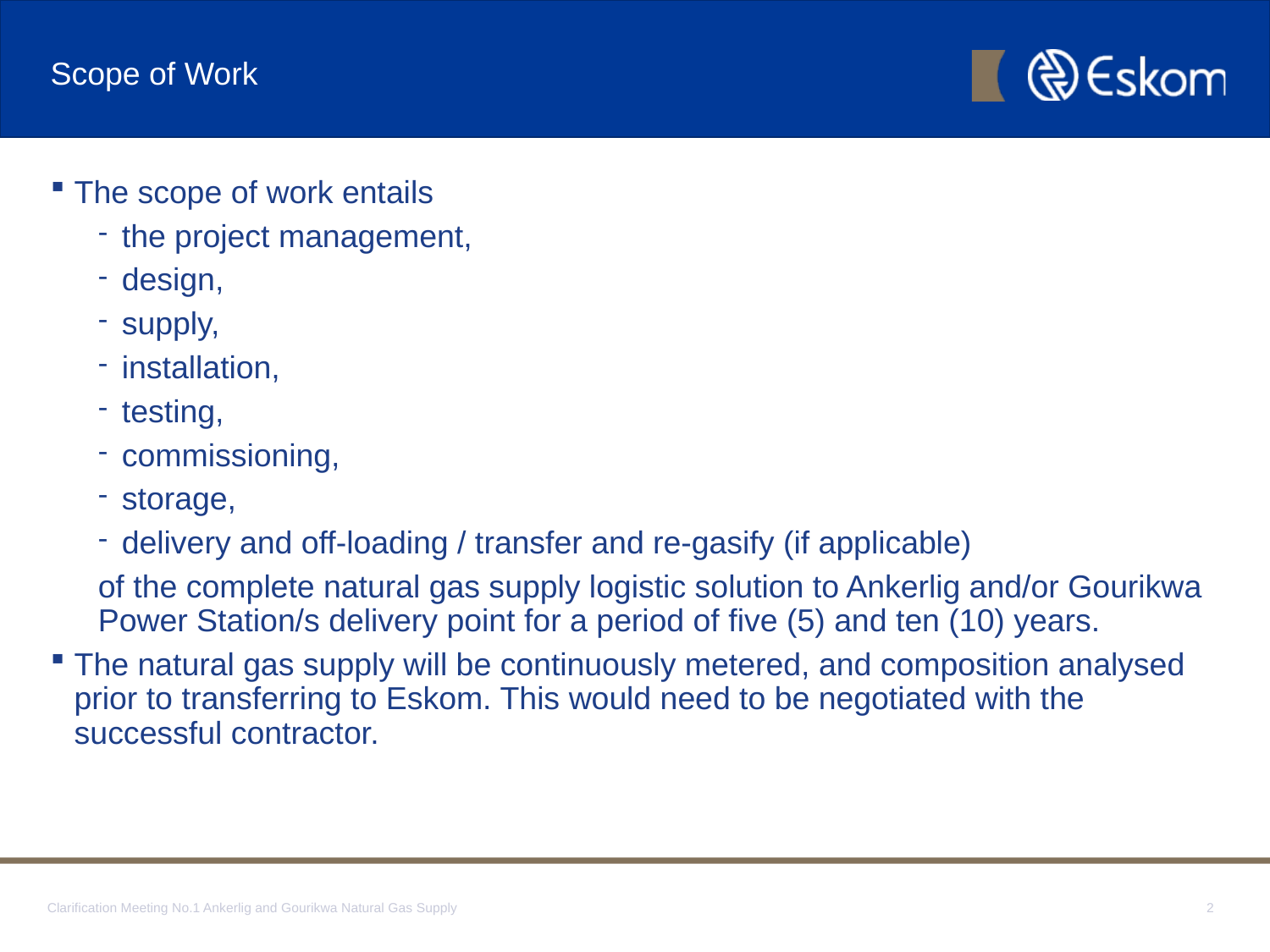

# Scope of Work
The scope of work entails
the project management,
design,
supply,
installation,
testing,
commissioning,
storage,
delivery and off-loading / transfer and re-gasify (if applicable)
of the complete natural gas supply logistic solution to Ankerlig and/or Gourikwa Power Station/s delivery point for a period of five (5) and ten (10) years.
The natural gas supply will be continuously metered, and composition analysed prior to transferring to Eskom. This would need to be negotiated with the successful contractor.

Clarification Meeting No.1 Ankerlig and Gourikwa Natural Gas Supply
2